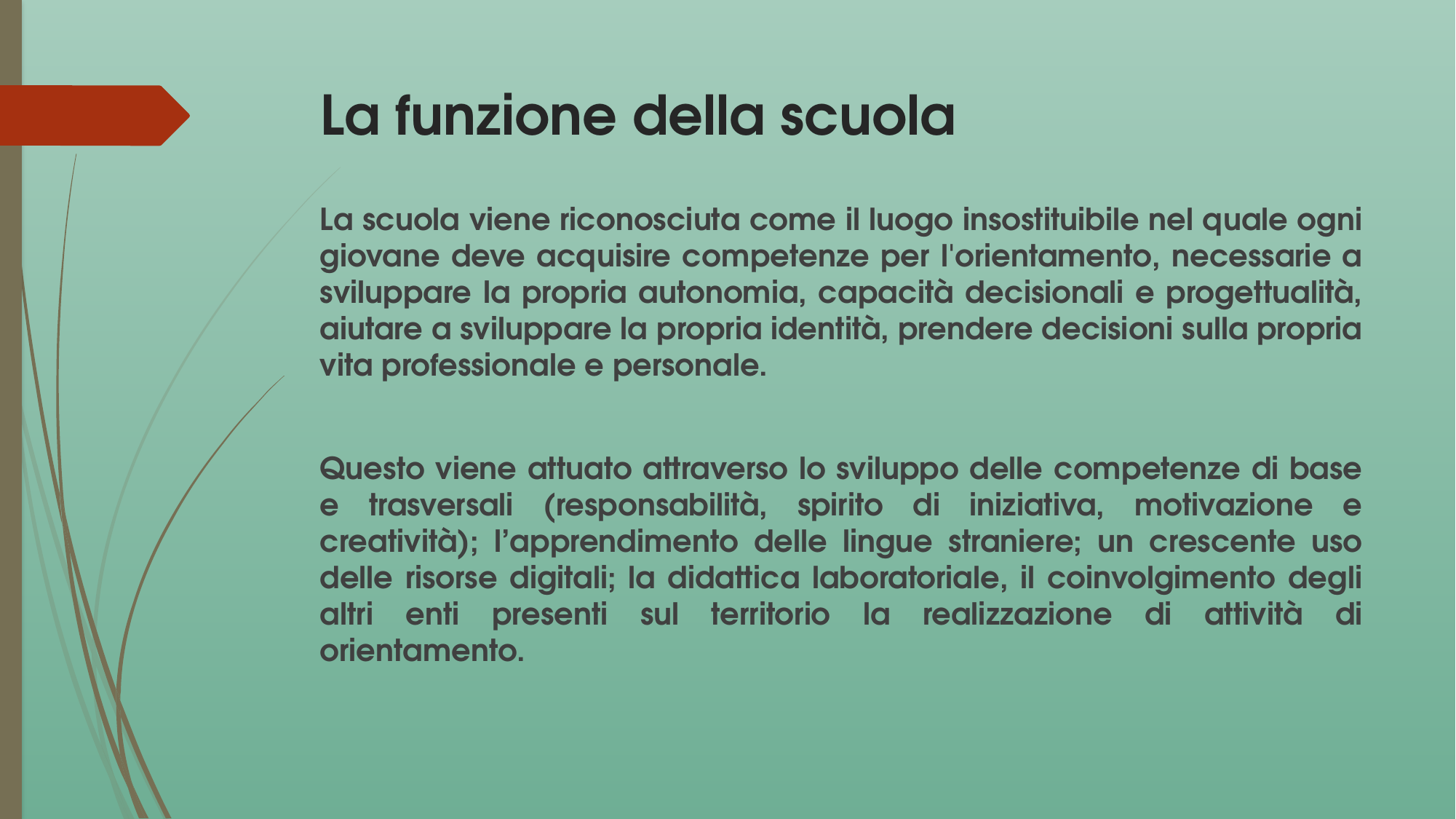

# La funzione della scuola
La scuola viene riconosciuta come il luogo insostituibile nel quale ogni giovane deve acquisire competenze per l'orientamento, necessarie a sviluppare la propria autonomia, capacità decisionali e progettualità, aiutare a sviluppare la propria identità, prendere decisioni sulla propria vita professionale e personale.

Questo viene attuato attraverso lo sviluppo delle competenze di base e trasversali (responsabilità, spirito di iniziativa, motivazione e creatività); l’apprendimento delle lingue straniere; un crescente uso delle risorse digitali; la didattica laboratoriale, il coinvolgimento degli altri enti presenti sul territorio la realizzazione di attività di orientamento.